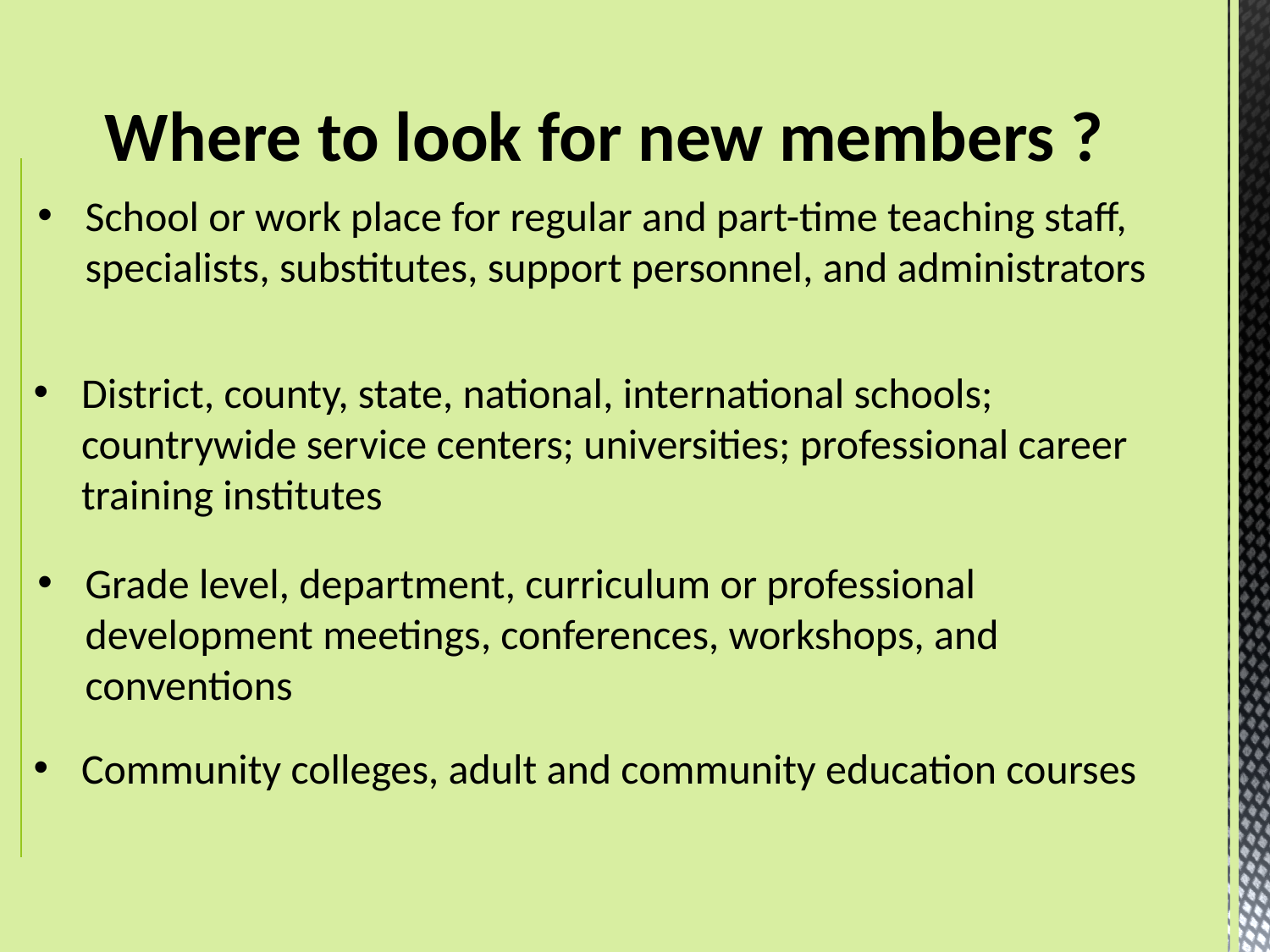

Where to look for new members ?
School or work place for regular and part-time teaching staff, specialists, substitutes, support personnel, and administrators
District, county, state, national, international schools; countrywide service centers; universities; professional career training institutes
Grade level, department, curriculum or professional development meetings, conferences, workshops, and conventions
Community colleges, adult and community education courses